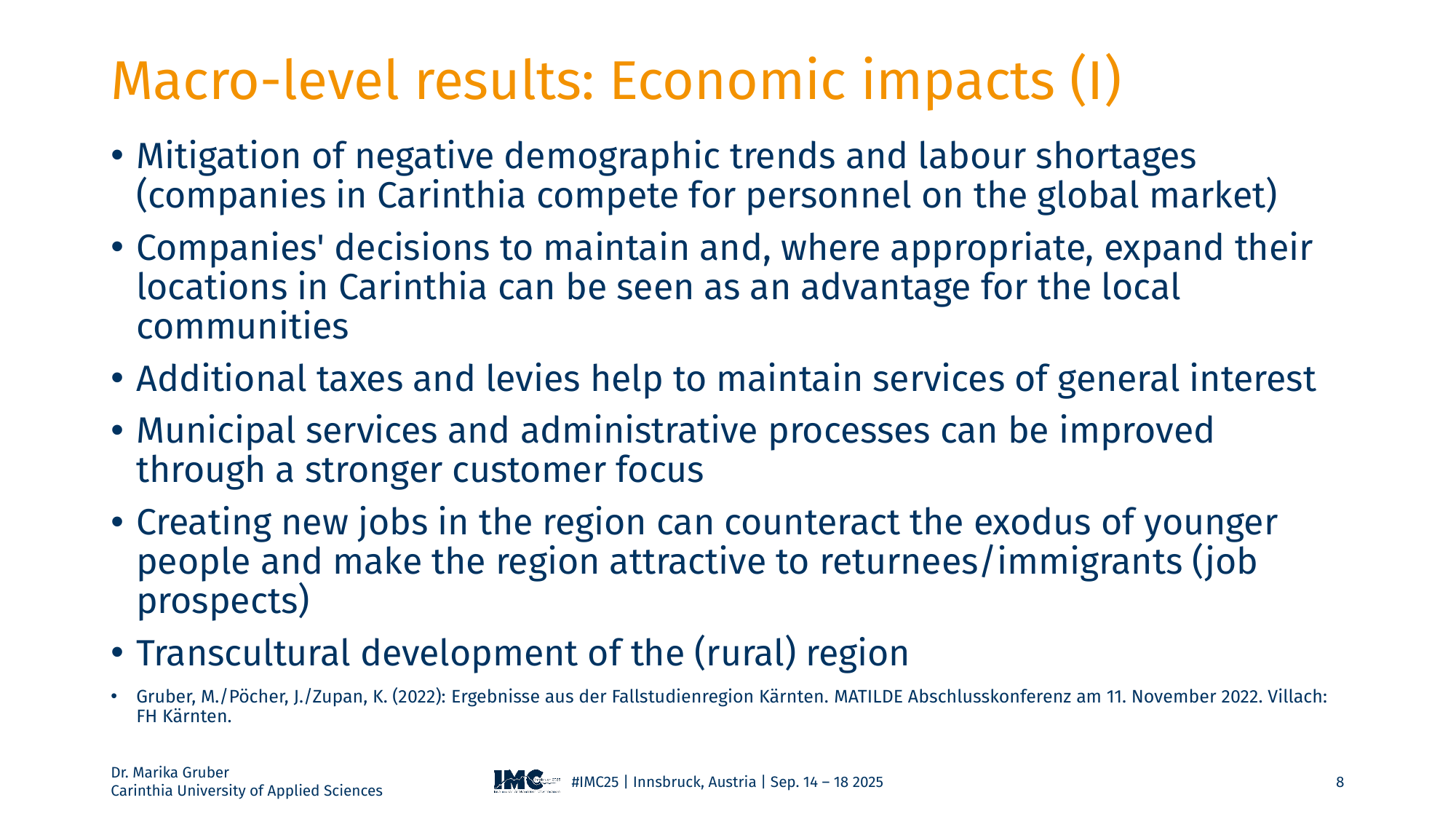

# Macro-level results: Economic impacts (I)
Mitigation of negative demographic trends and labour shortages (companies in Carinthia compete for personnel on the global market)
Companies' decisions to maintain and, where appropriate, expand their locations in Carinthia can be seen as an advantage for the local communities
Additional taxes and levies help to maintain services of general interest
Municipal services and administrative processes can be improved through a stronger customer focus
Creating new jobs in the region can counteract the exodus of younger people and make the region attractive to returnees/immigrants (job prospects)
Transcultural development of the (rural) region
Gruber, M./Pöcher, J./Zupan, K. (2022): Ergebnisse aus der Fallstudienregion Kärnten. MATILDE Abschlusskonferenz am 11. November 2022. Villach: FH Kärnten.
Dr. Marika Gruber
Carinthia University of Applied Sciences
#IMC25 | Innsbruck, Austria | Sep. 14 – 18 2025
8